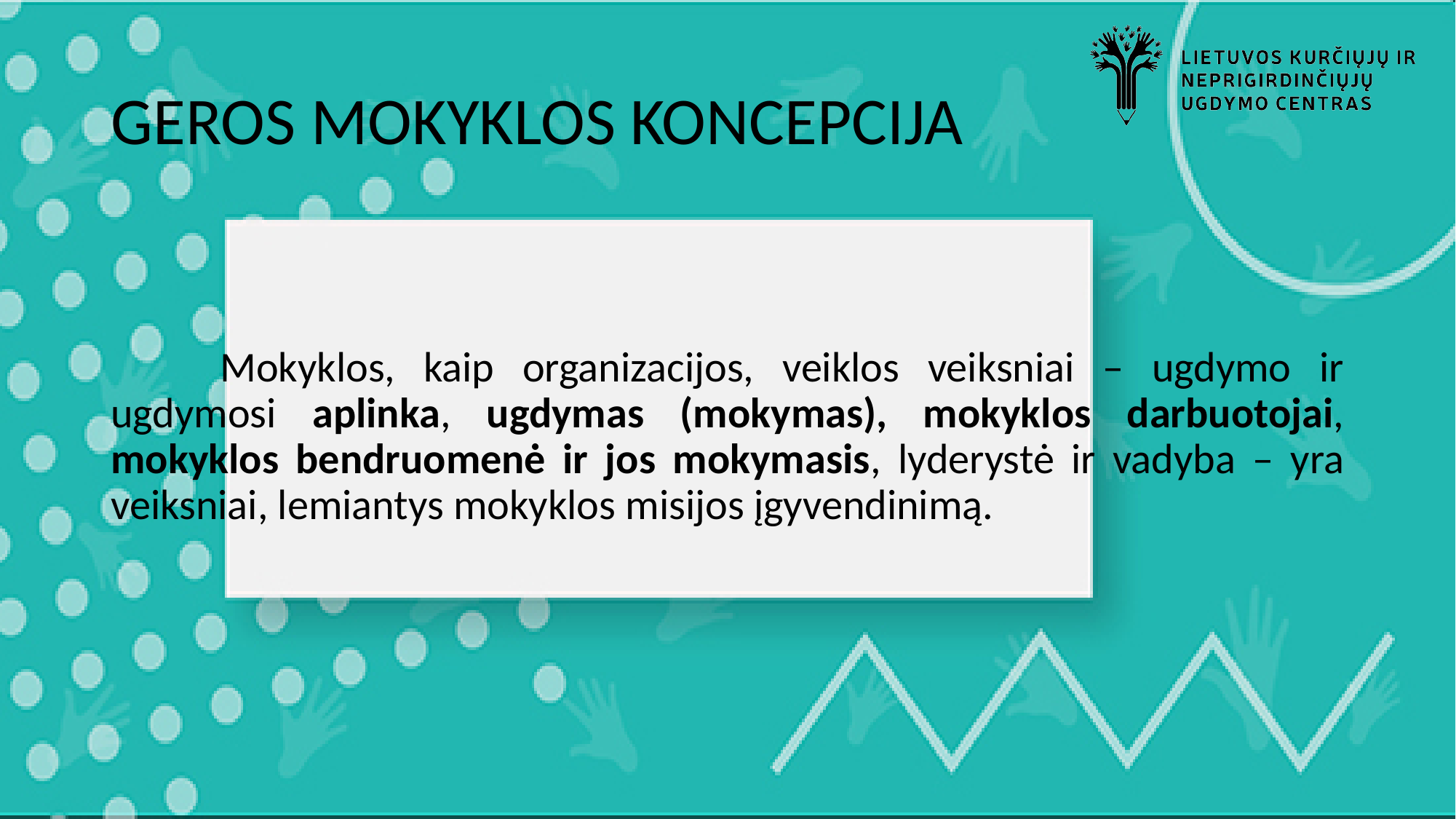

# GEROS MOKYKLOS KONCEPCIJA

	Mokyklos, kaip organizacijos, veiklos veiksniai – ugdymo ir ugdymosi aplinka, ugdymas (mokymas), mokyklos darbuotojai, mokyklos bendruomenė ir jos mokymasis, lyderystė ir vadyba – yra veiksniai, lemiantys mokyklos misijos įgyvendinimą.